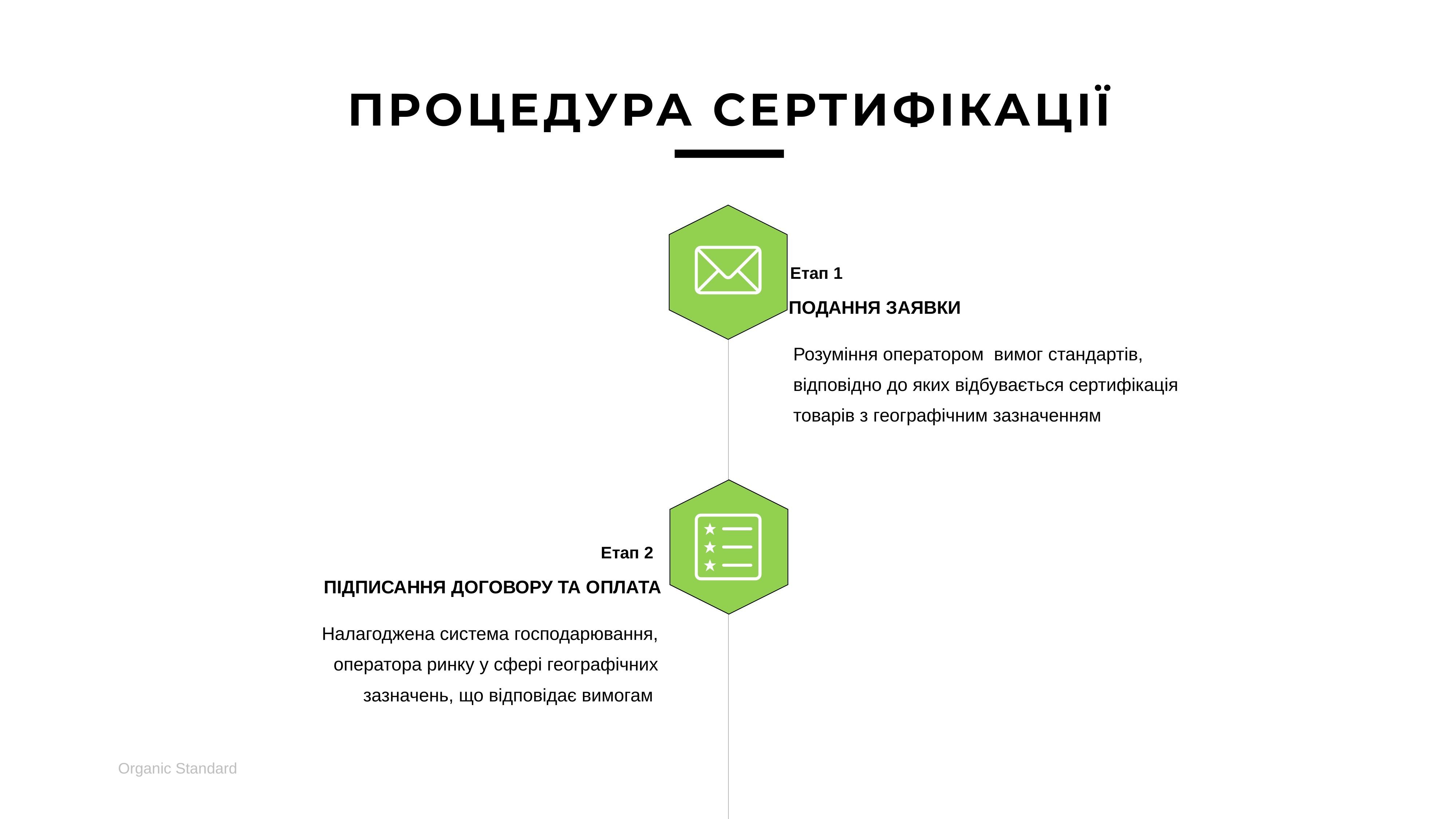

ПРОЦЕДУРА СЕРТИФІКАЦІЇ

Етап 1
ПОДАННЯ ЗАЯВКИ
Розуміння оператором  вимог стандартів,  відповідно до яких відбувається сертифікація товарів з географічним зазначенням

Етап 2
ПІДПИСАННЯ ДОГОВОРУ ТА ОПЛАТА
Налагоджена система господарювання, оператора ринку у сфері географічних зазначень, що відповідає вимогам